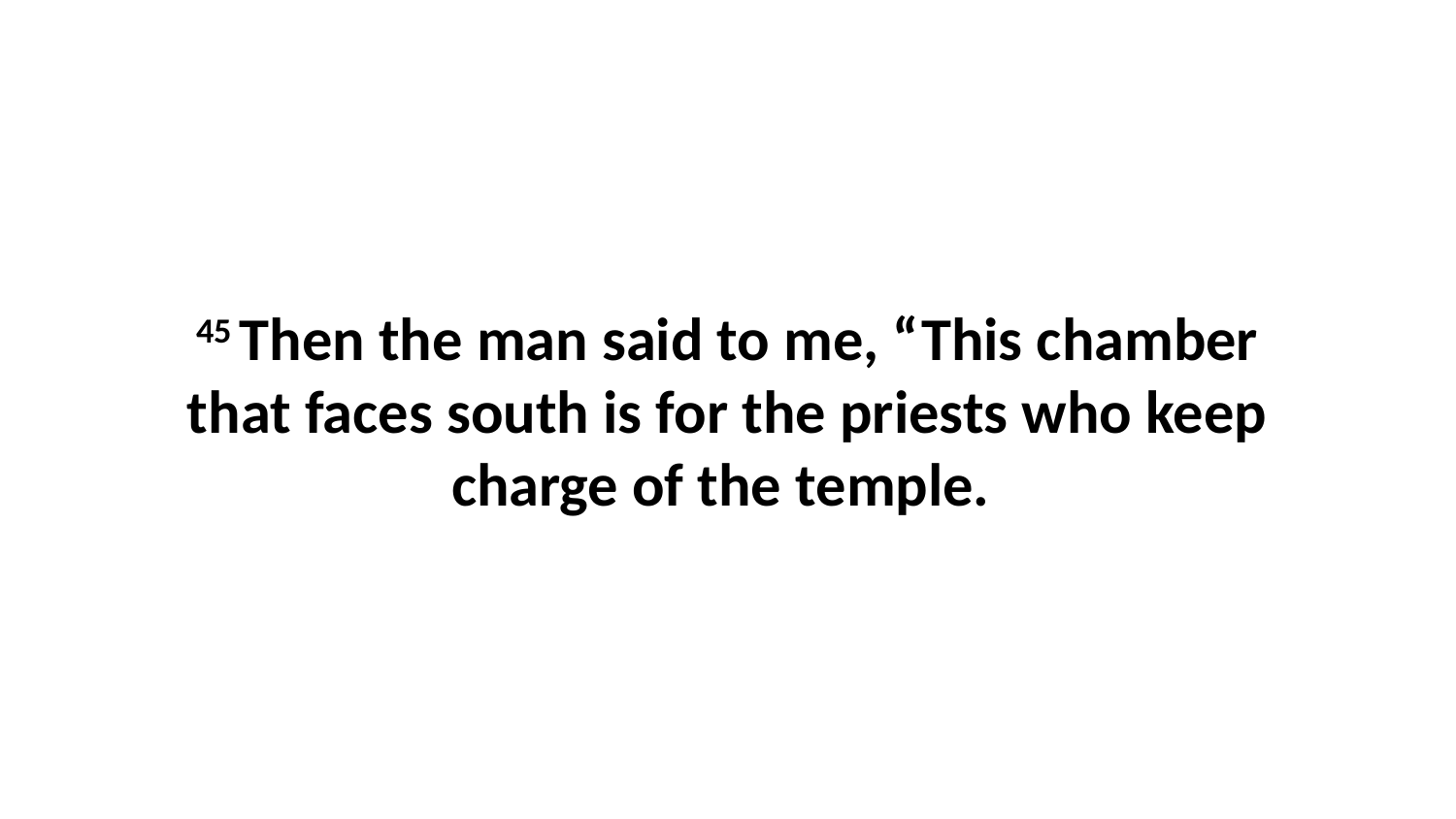

45 Then the man said to me, “This chamber that faces south is for the priests who keep charge of the temple.